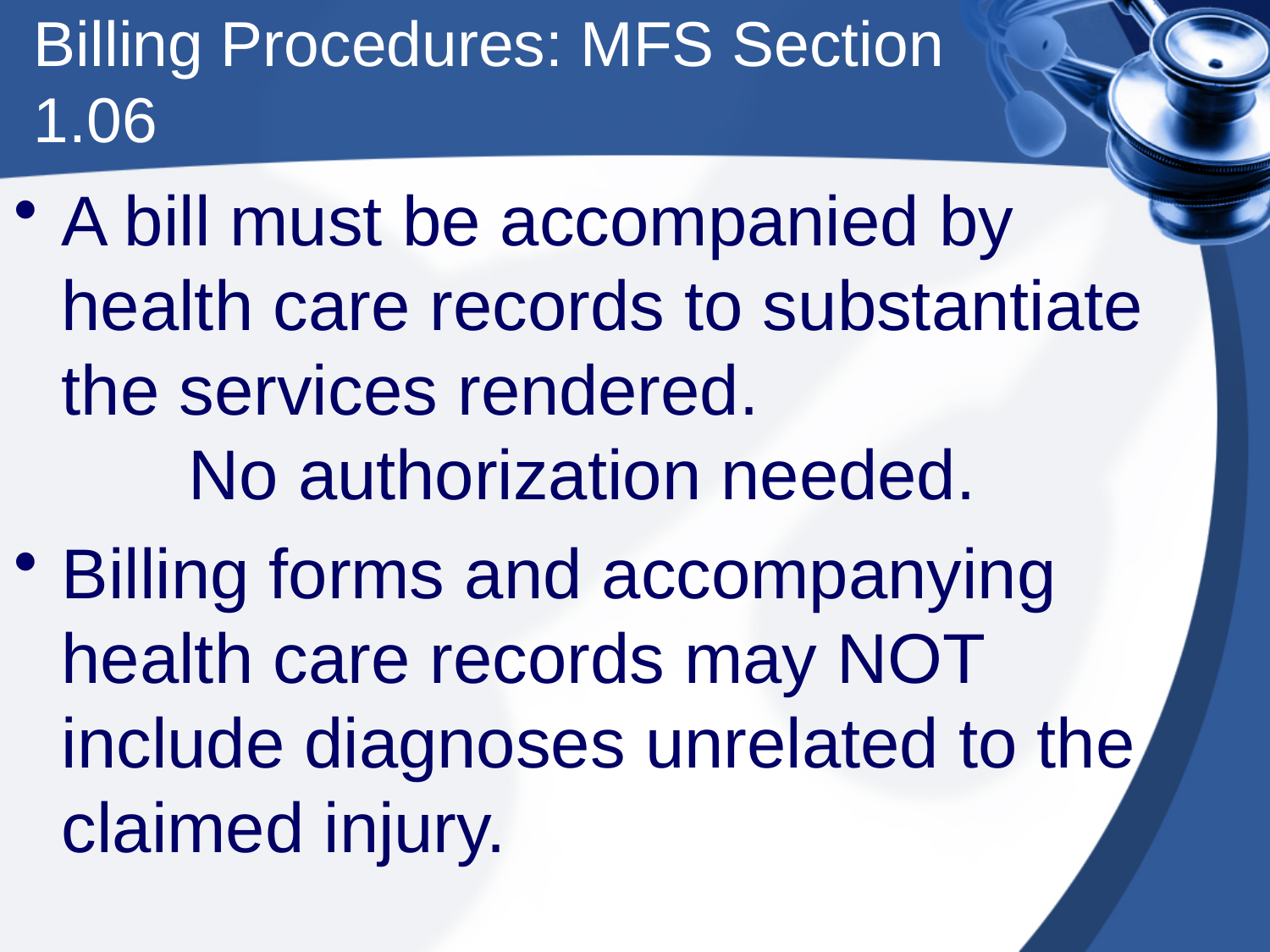

# Billing Procedures: MFS Section 1.06
A bill must be accompanied by health care records to substantiate the services rendered.
	No authorization needed.
Billing forms and accompanying health care records may NOT include diagnoses unrelated to the claimed injury.